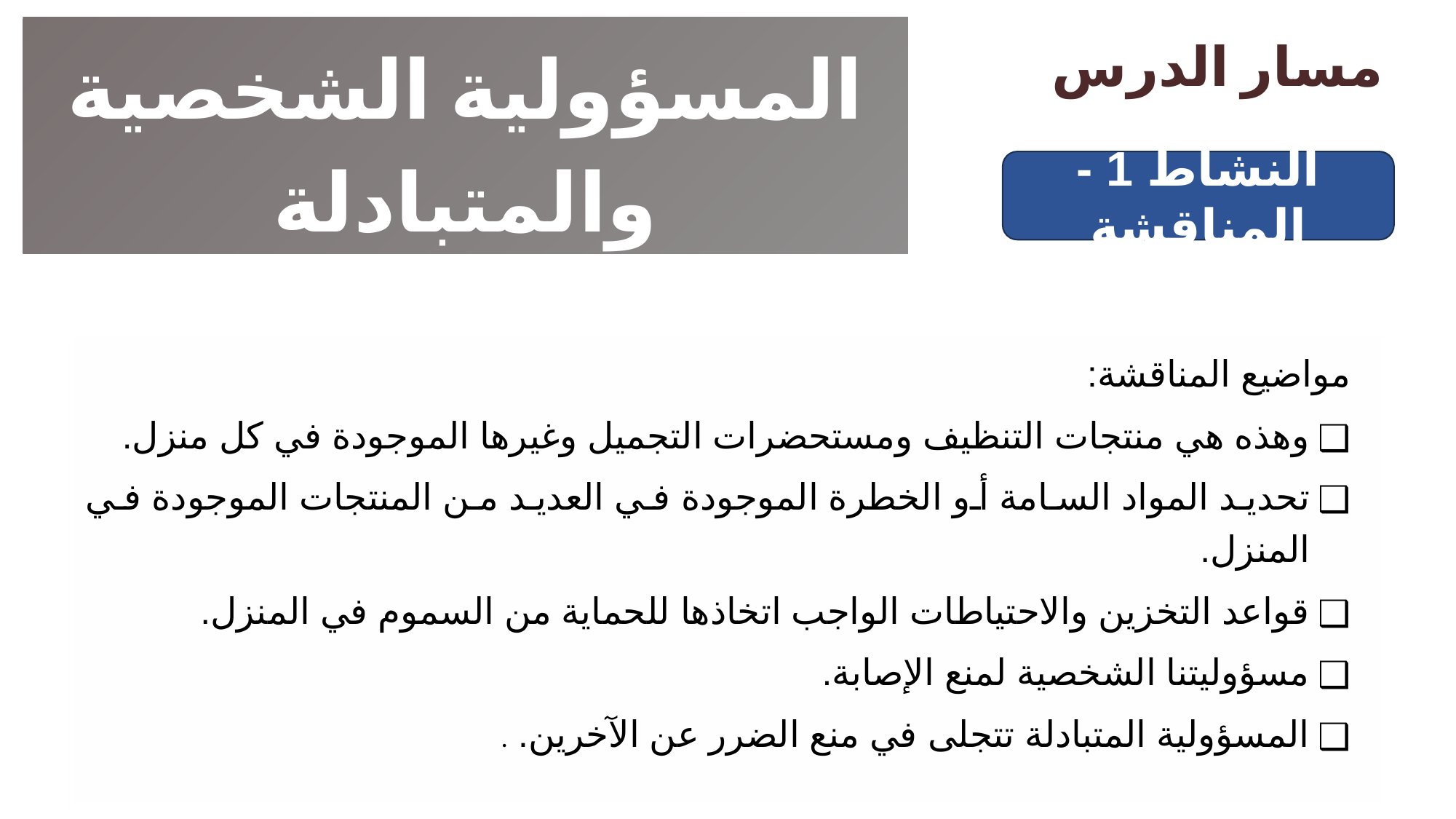

المسؤولية الشخصية والمتبادلة
مسار الدرس
النشاط 1 - المناقشة
مواضيع المناقشة:
وهذه هي منتجات التنظيف ومستحضرات التجميل وغيرها الموجودة في كل منزل.
تحديد المواد السامة أو الخطرة الموجودة في العديد من المنتجات الموجودة في المنزل.
قواعد التخزين والاحتياطات الواجب اتخاذها للحماية من السموم في المنزل.
مسؤوليتنا الشخصية لمنع الإصابة.
المسؤولية المتبادلة تتجلى في منع الضرر عن الآخرين. .